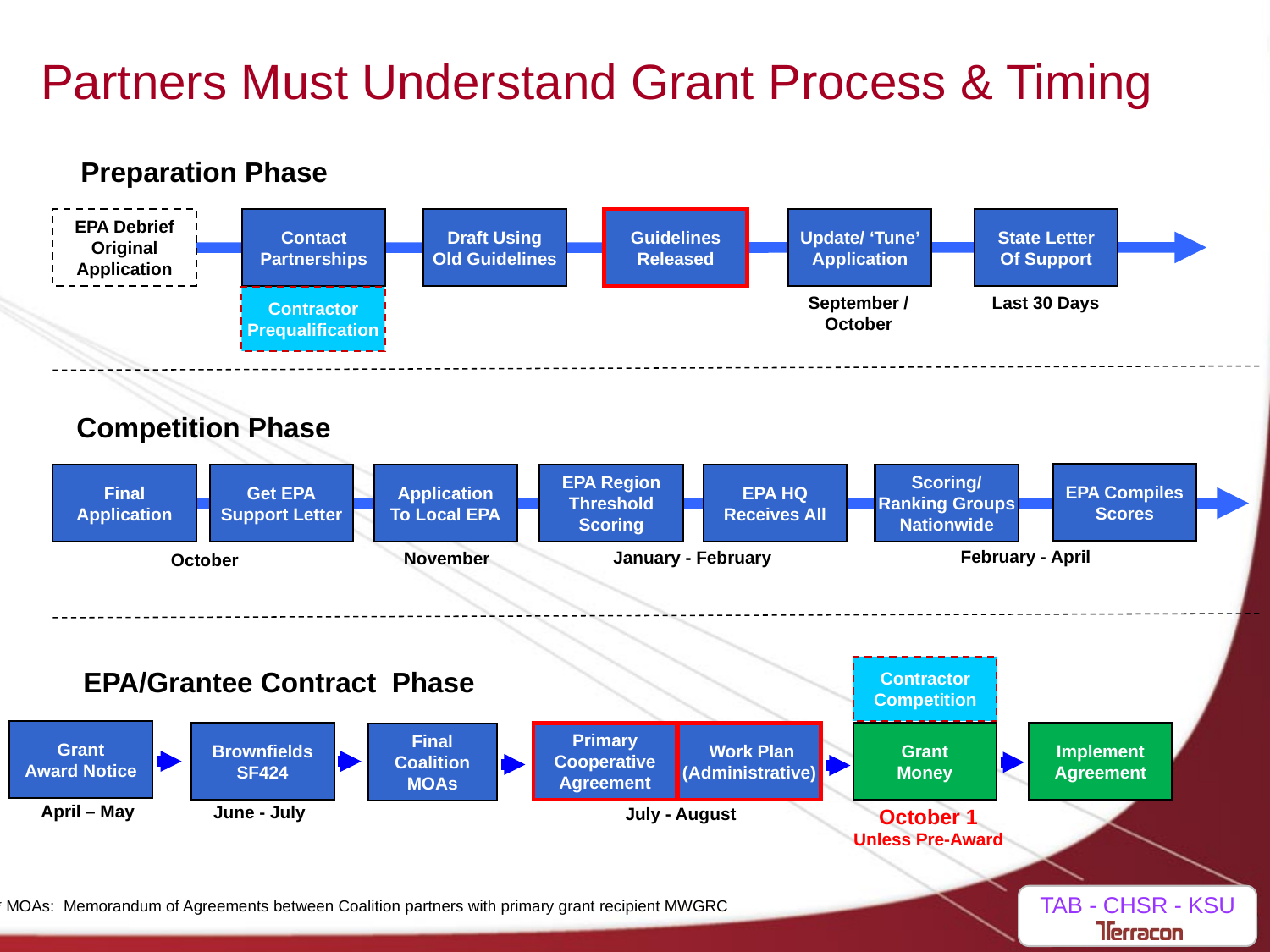

# Partners Must Understand Grant Process & Timing
Preparation Phase
EPA Debrief
Original
Application
Contact
Partnerships
Draft Using
Old Guidelines
Update/ ‘Tune’
Application
State Letter
Of Support
Guidelines
Released

September /
October
Last 30 Days
Contractor
Prequalification

Competition Phase
EPA Compiles
Scores
Application
To Local EPA
EPA Region
Threshold
Scoring
EPA HQ
Receives All
Scoring/
Ranking Groups
Nationwide
Final
Application
Get EPA
Support Letter

February - April
January - February
November
October

Contractor
Competition
EPA/Grantee Contract  Phase
Grant
Award Notice
Brownfields
SF424
Primary
Cooperative
Agreement
 Work Plan
(Administrative)
Grant
Money
Implement
Agreement
Final
Coalition
MOAs

April – May
June - July
July - August
October 1
Unless Pre-Award
* MOAs:  Memorandum of Agreements between Coalition partners with primary grant recipient MWGRC